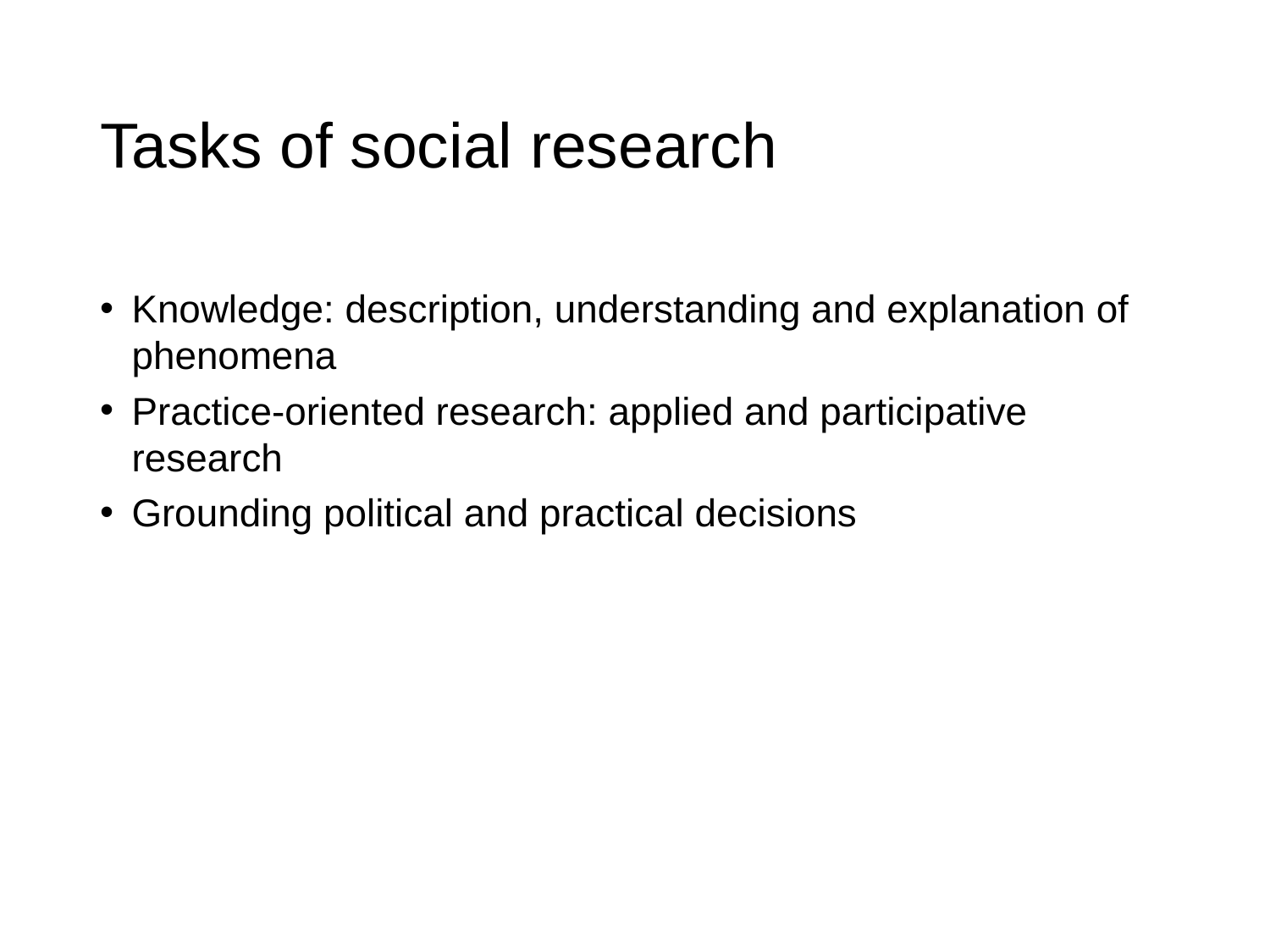

# Tasks of social research
Knowledge: description, understanding and explanation of phenomena
Practice-oriented research: applied and participative research
Grounding political and practical decisions